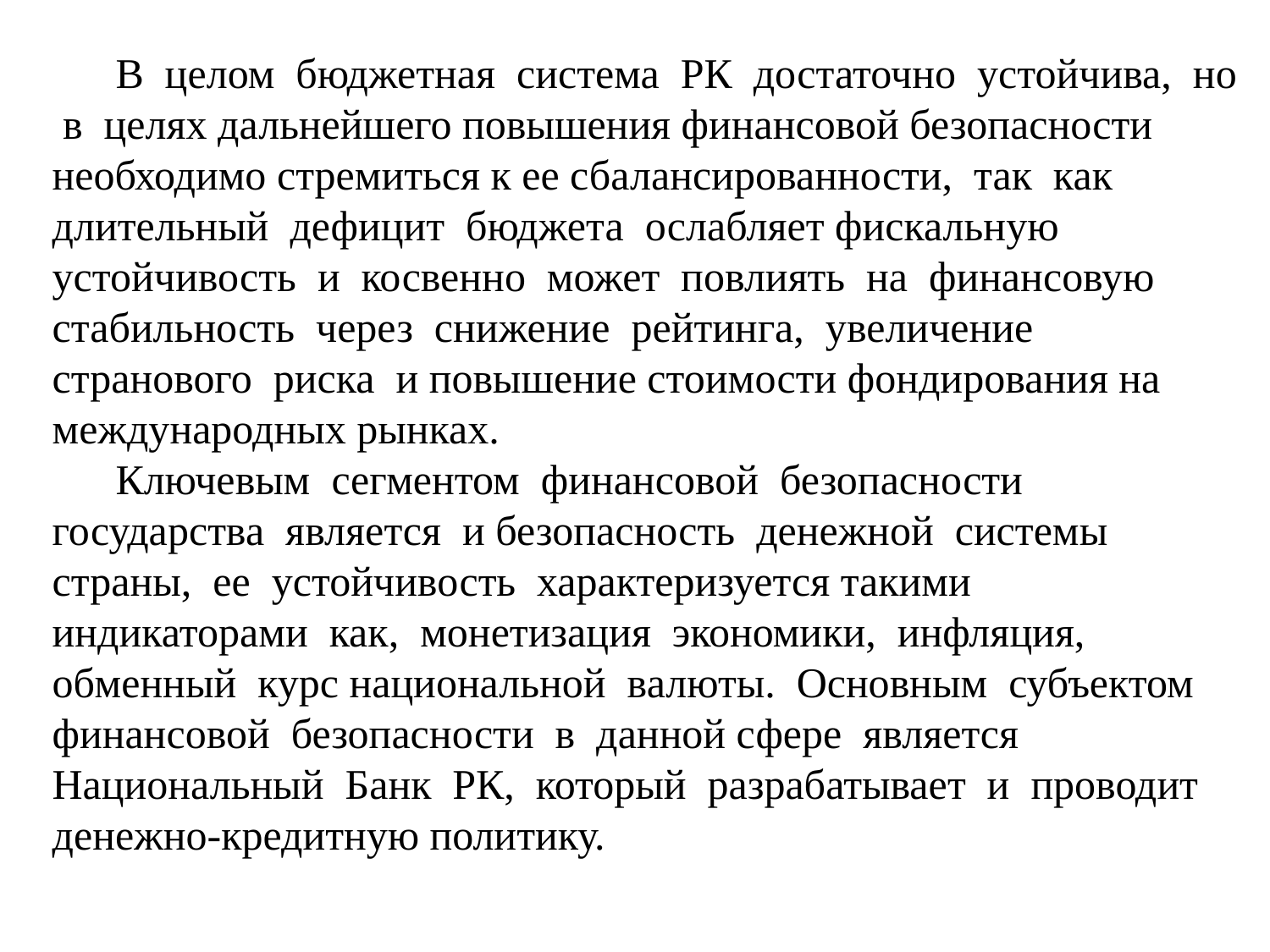

В  целом  бюджетная  система  РК  достаточно  устойчива,  но  в  целях дальнейшего повышения финансовой безопасности необходимо стремиться к ее сбалансированности,  так  как  длительный  дефицит  бюджета  ослабляет фискальную  устойчивость  и  косвенно  может  повлиять  на  финансовую
стабильность  через  снижение  рейтинга,  увеличение  странового  риска  и повышение стоимости фондирования на международных рынках.
      Ключевым  сегментом  финансовой  безопасности  государства  является  и безопасность  денежной  системы  страны,  ее  устойчивость  характеризуется такими  индикаторами  как,  монетизация  экономики,  инфляция,  обменный  курс национальной  валюты.  Основным  субъектом  финансовой  безопасности  в  данной сфере  является  Национальный  Банк  РК,  который  разрабатывает  и  проводит денежно-кредитную политику.